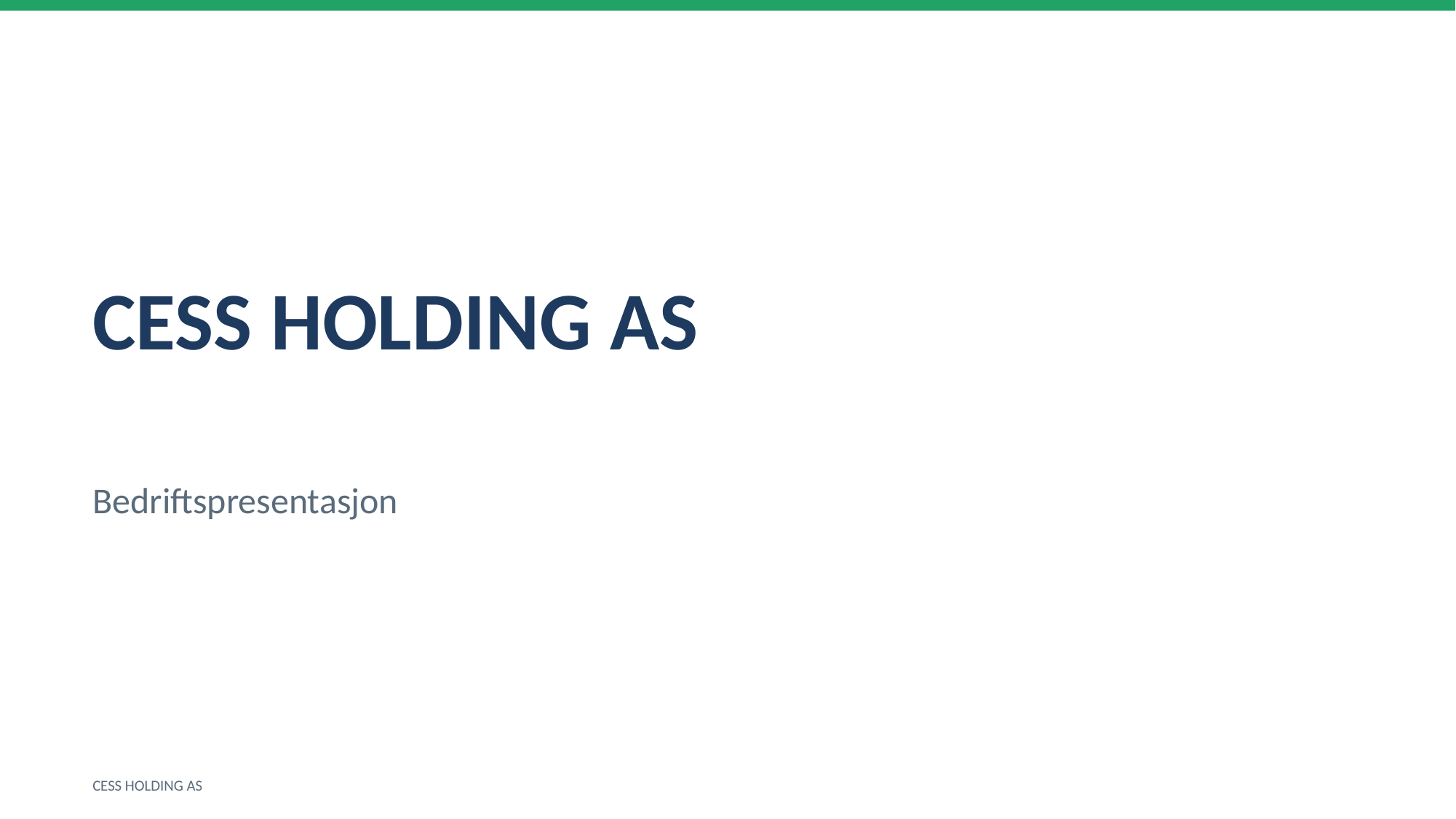

CESS HOLDING AS
Bedriftspresentasjon
CESS HOLDING AS